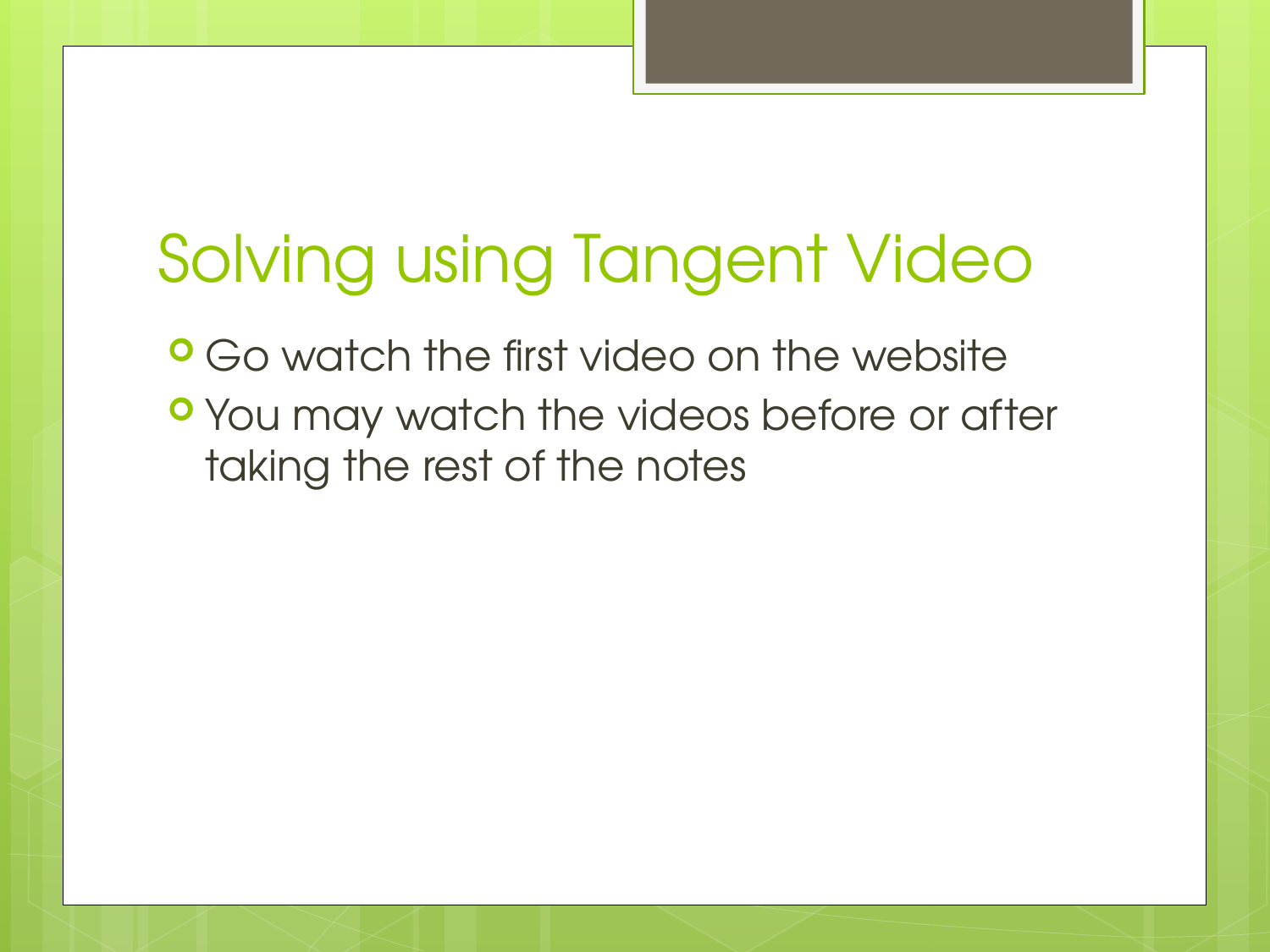

# Solving using Tangent Video
Go watch the first video on the website
You may watch the videos before or after taking the rest of the notes